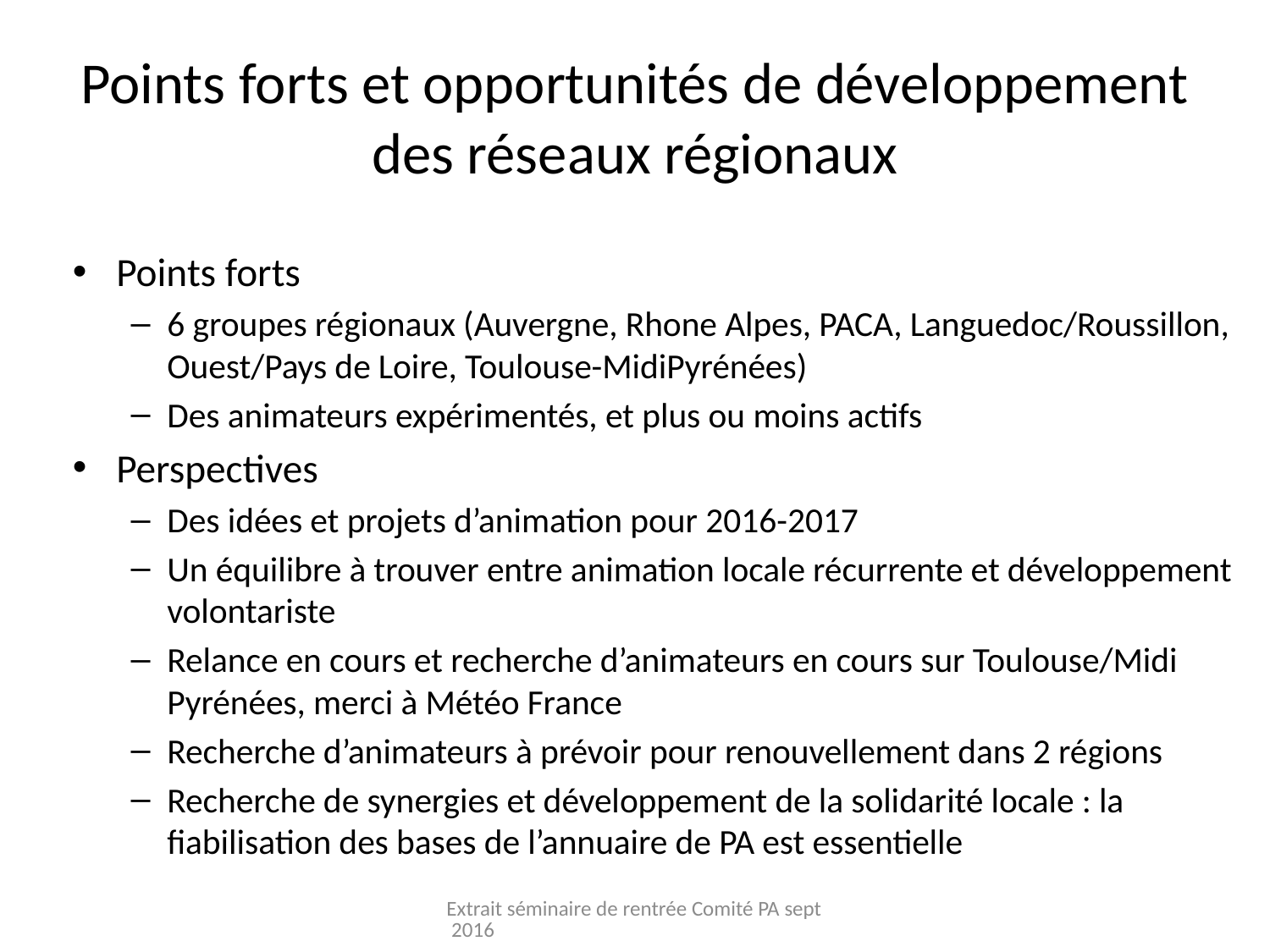

# Points forts et opportunités de développement des réseaux régionaux
Points forts
6 groupes régionaux (Auvergne, Rhone Alpes, PACA, Languedoc/Roussillon, Ouest/Pays de Loire, Toulouse-MidiPyrénées)
Des animateurs expérimentés, et plus ou moins actifs
Perspectives
Des idées et projets d’animation pour 2016-2017
Un équilibre à trouver entre animation locale récurrente et développement volontariste
Relance en cours et recherche d’animateurs en cours sur Toulouse/Midi Pyrénées, merci à Météo France
Recherche d’animateurs à prévoir pour renouvellement dans 2 régions
Recherche de synergies et développement de la solidarité locale : la fiabilisation des bases de l’annuaire de PA est essentielle

Extrait séminaire de rentrée Comité PA sept 2016